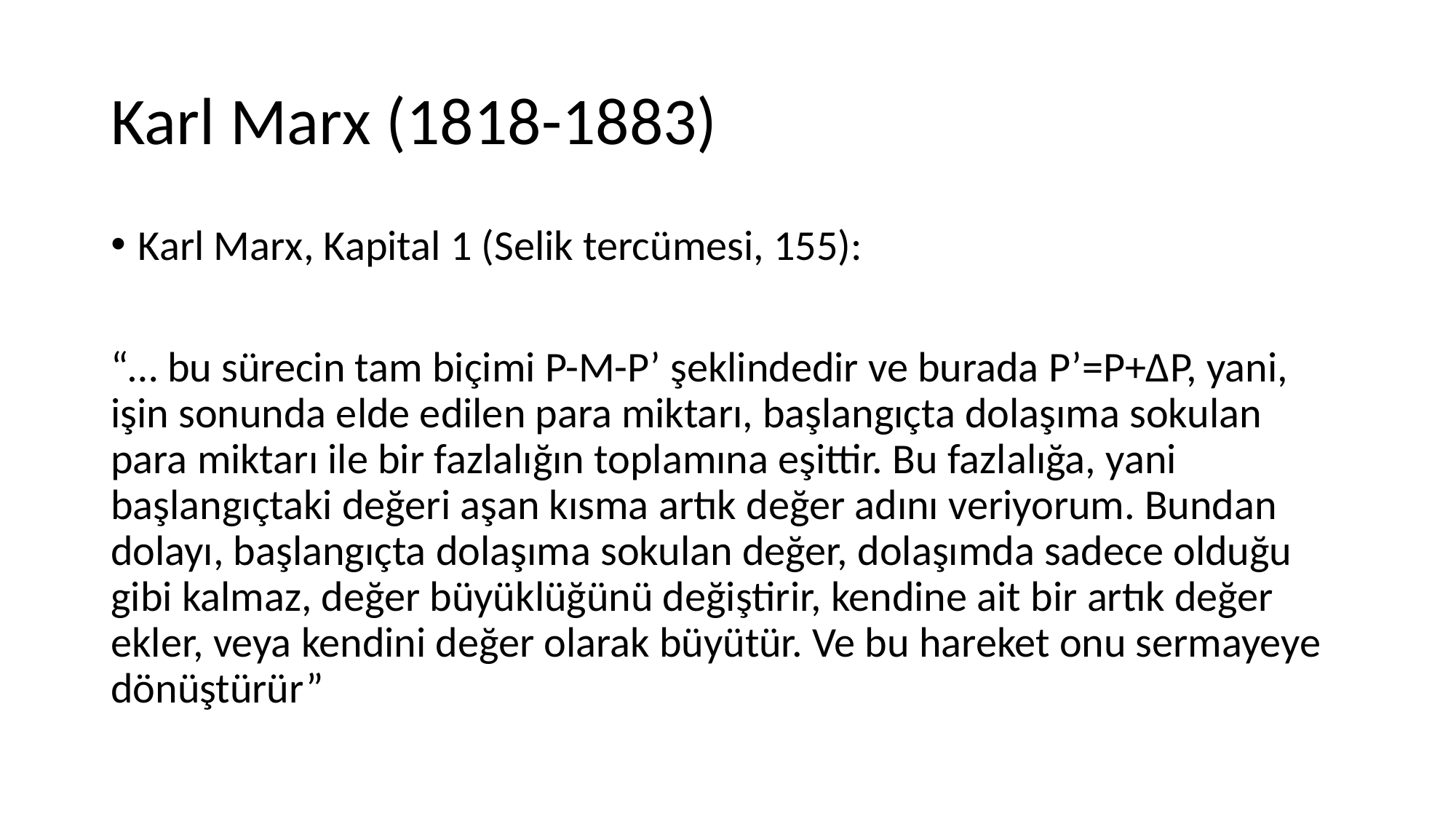

# Karl Marx (1818-1883)
Karl Marx, Kapital 1 (Selik tercümesi, 155):

“… bu sürecin tam biçimi P-M-P’ şeklindedir ve burada P’=P+∆P, yani, işin sonunda elde edilen para miktarı, başlangıçta dolaşıma sokulan para miktarı ile bir fazlalığın toplamına eşittir. Bu fazlalığa, yani başlangıçtaki değeri aşan kısma artık değer adını veriyorum. Bundan dolayı, başlangıçta dolaşıma sokulan değer, dolaşımda sadece olduğu gibi kalmaz, değer büyüklüğünü değiştirir, kendine ait bir artık değer ekler, veya kendini değer olarak büyütür. Ve bu hareket onu sermayeye dönüştürür”